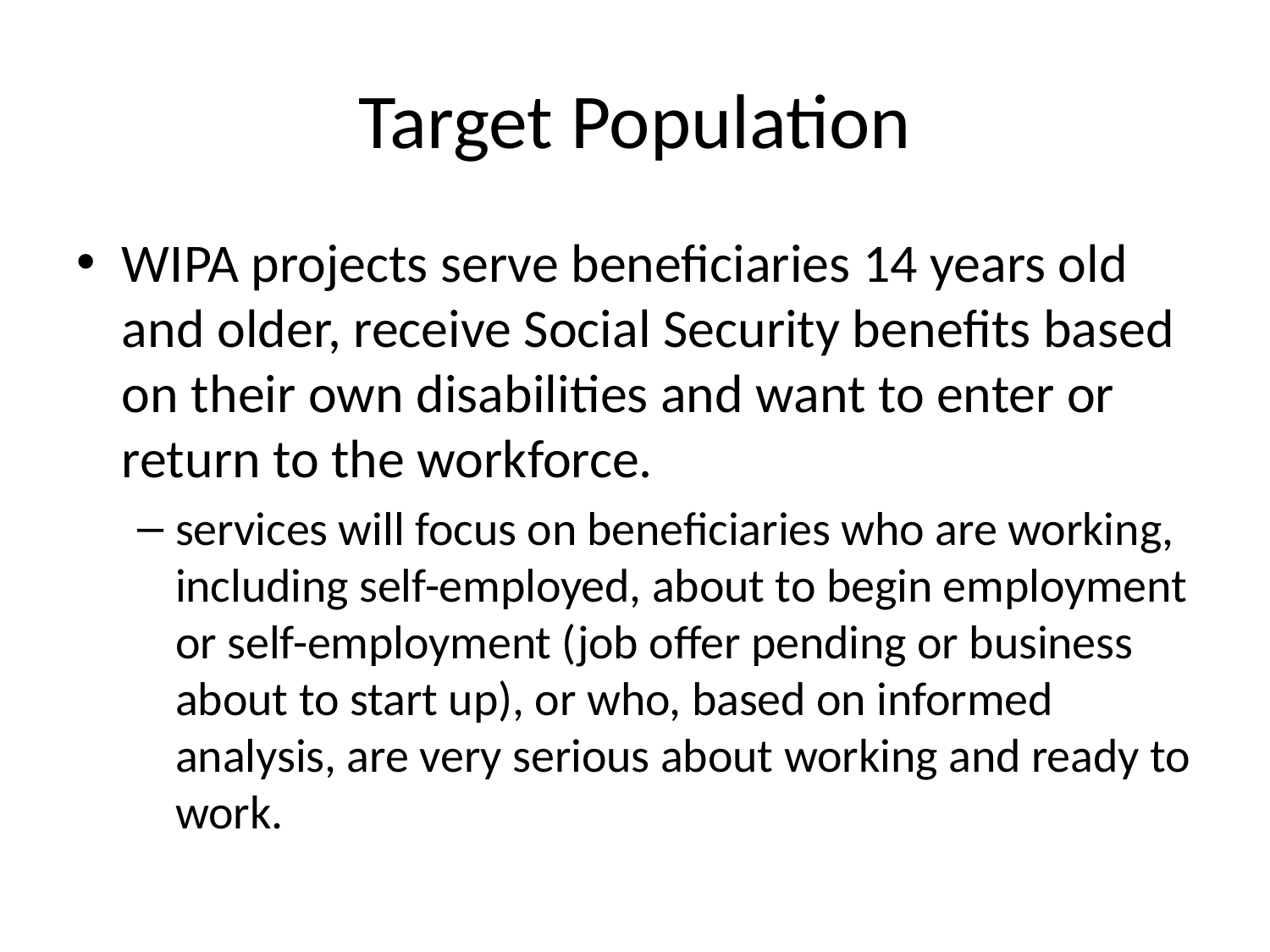

# Target Population
WIPA projects serve beneficiaries 14 years old and older, receive Social Security benefits based on their own disabilities and want to enter or return to the workforce.
services will focus on beneficiaries who are working, including self-employed, about to begin employment or self-employment (job offer pending or business about to start up), or who, based on informed analysis, are very serious about working and ready to work.